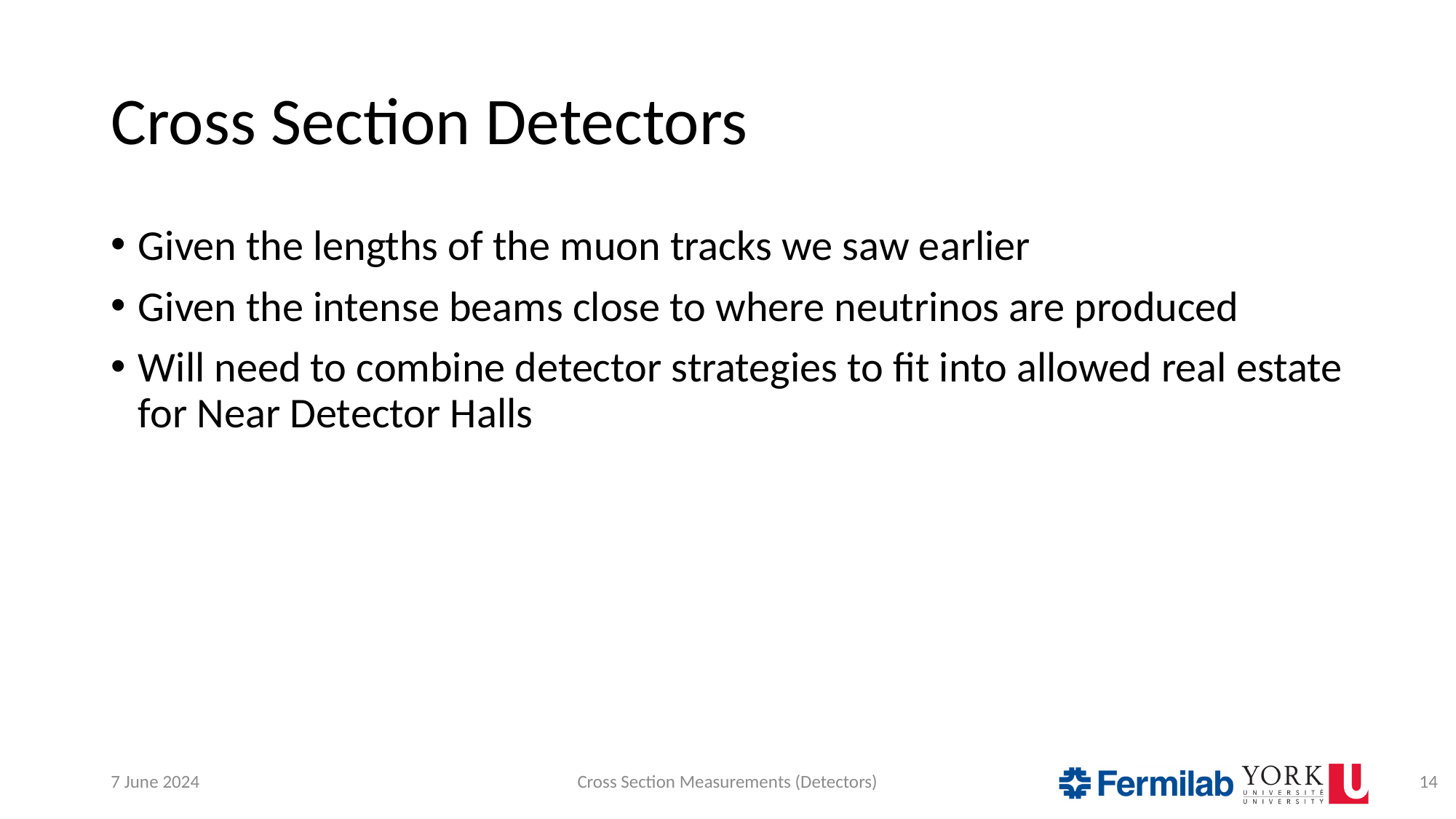

# Cross Section Detectors
Given the lengths of the muon tracks we saw earlier
Given the intense beams close to where neutrinos are produced
Will need to combine detector strategies to fit into allowed real estate for Near Detector Halls
7 June 2024
Cross Section Measurements (Detectors)
14